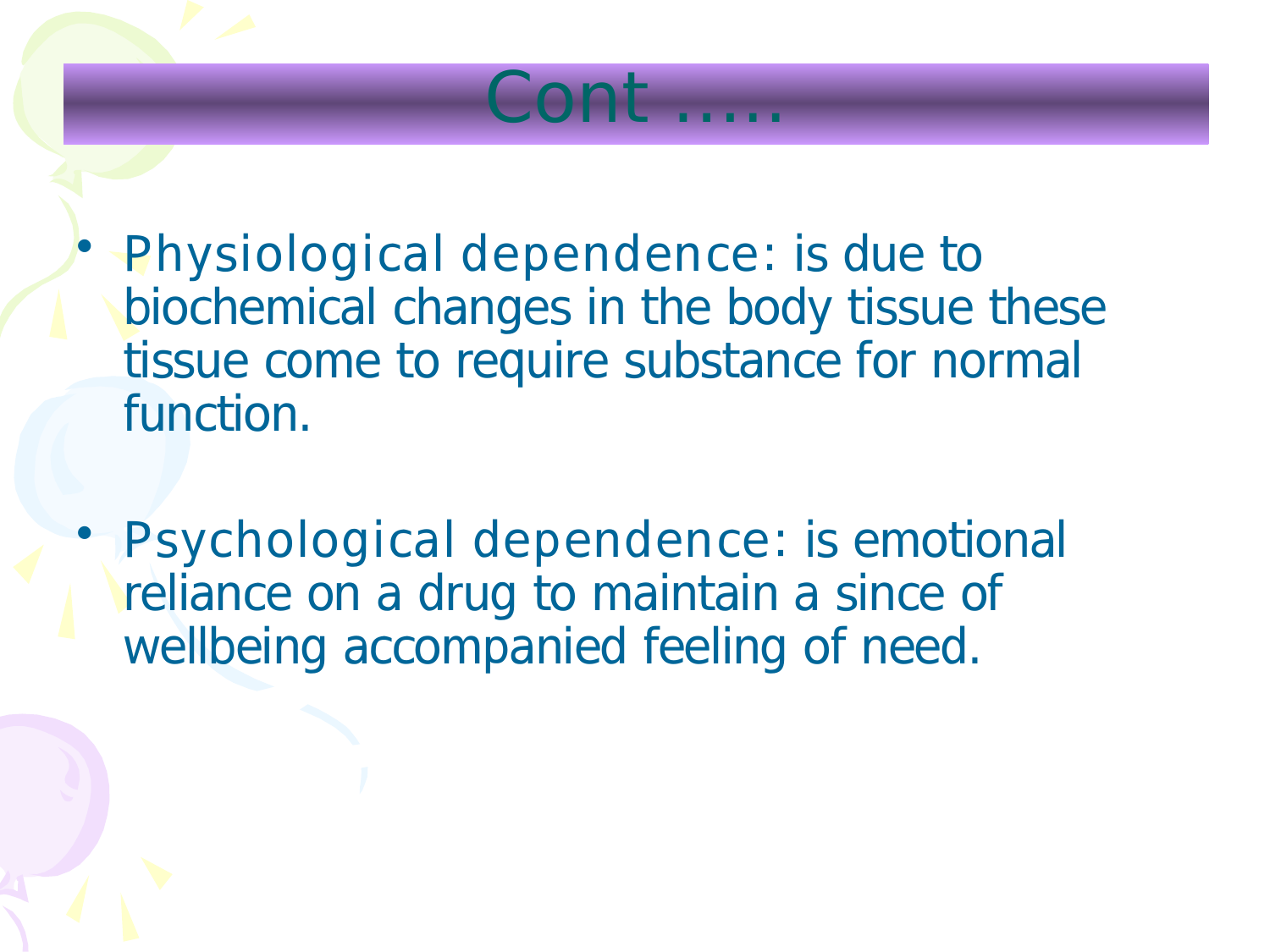

# Cont …..
Physiological dependence: is due to biochemical changes in the body tissue these tissue come to require substance for normal function.

Psychological dependence: is emotional reliance on a drug to maintain a since of wellbeing accompanied feeling of need.